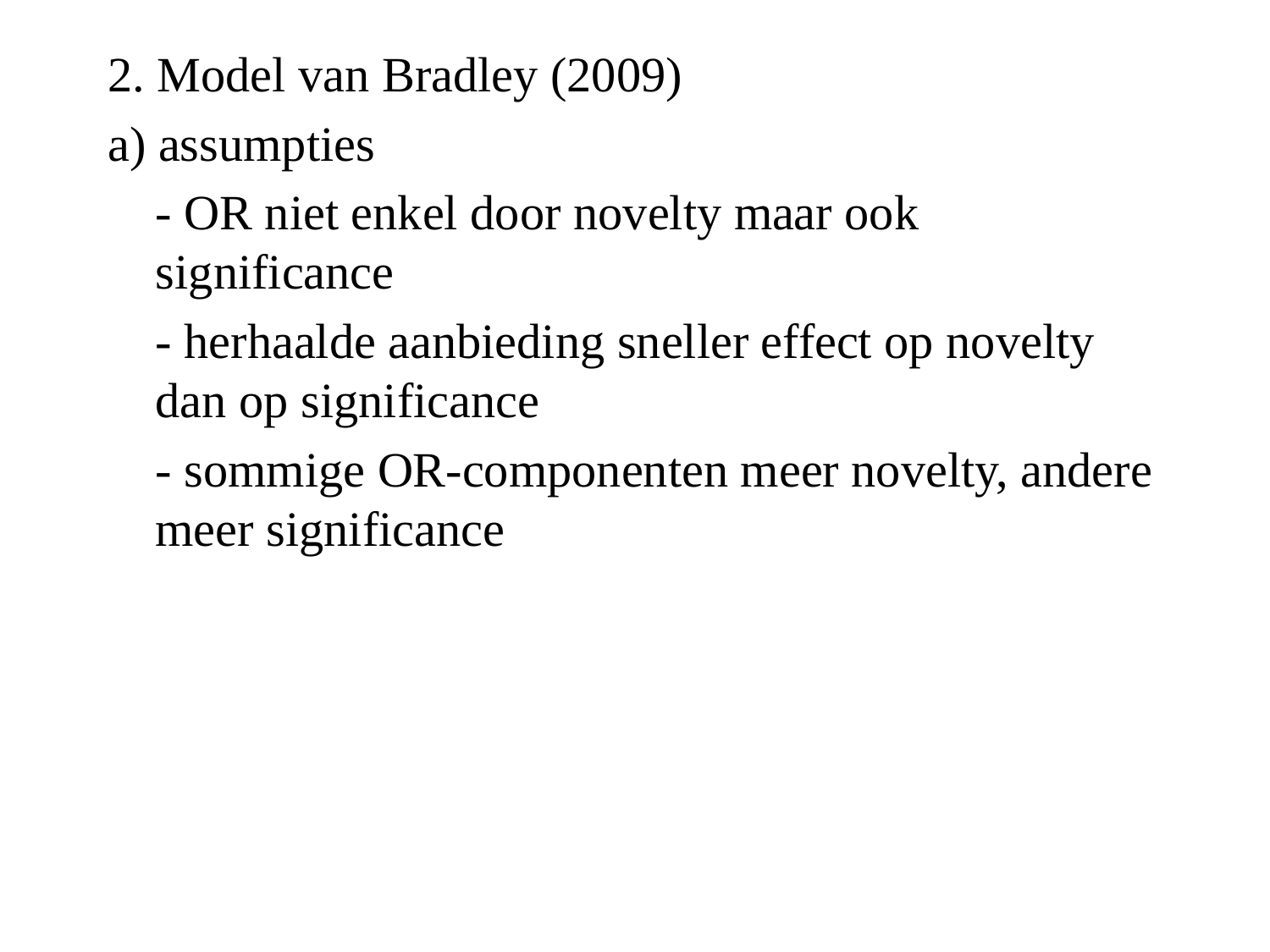

2. Model van Bradley (2009)
a) assumpties
	- OR niet enkel door novelty maar ook significance
	- herhaalde aanbieding sneller effect op novelty dan op significance
	- sommige OR-componenten meer novelty, andere meer significance